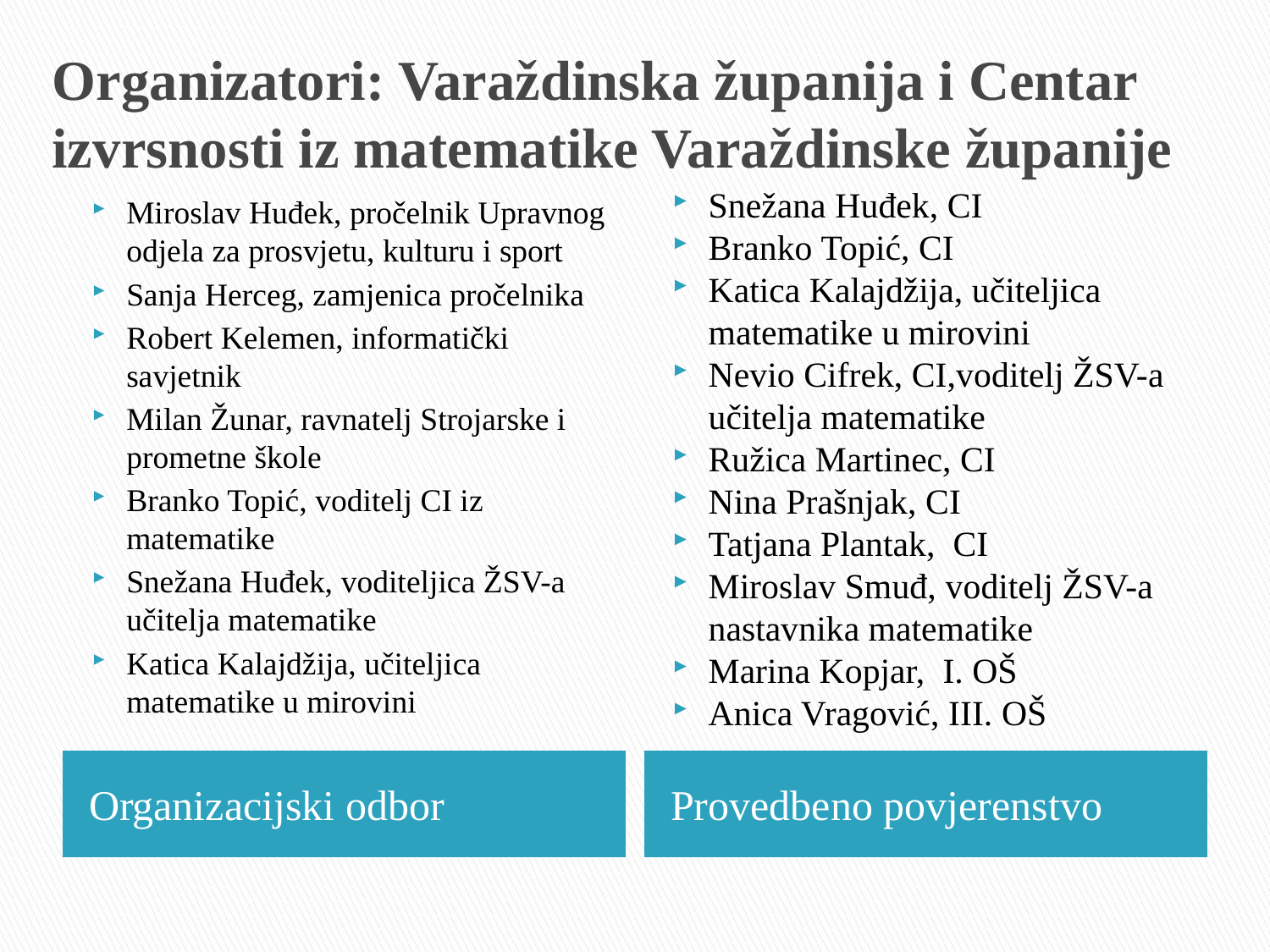

# Organizatori: Varaždinska županija i Centar izvrsnosti iz matematike Varaždinske županije
Snežana Huđek, CI
Branko Topić, CI
Katica Kalajdžija, učiteljica matematike u mirovini
Nevio Cifrek, CI,voditelj ŽSV-a učitelja matematike
Ružica Martinec, CI
Nina Prašnjak, CI
Tatjana Plantak,  CI
Miroslav Smuđ, voditelj ŽSV-a nastavnika matematike
Marina Kopjar,  I. OŠ
Anica Vragović, III. OŠ

Miroslav Huđek, pročelnik Upravnog odjela za prosvjetu, kulturu i sport
Sanja Herceg, zamjenica pročelnika
Robert Kelemen, informatički savjetnik
Milan Žunar, ravnatelj Strojarske i prometne škole
Branko Topić, voditelj CI iz matematike
Snežana Huđek, voditeljica ŽSV-a učitelja matematike
Katica Kalajdžija, učiteljica matematike u mirovini
Organizacijski odbor
Provedbeno povjerenstvo